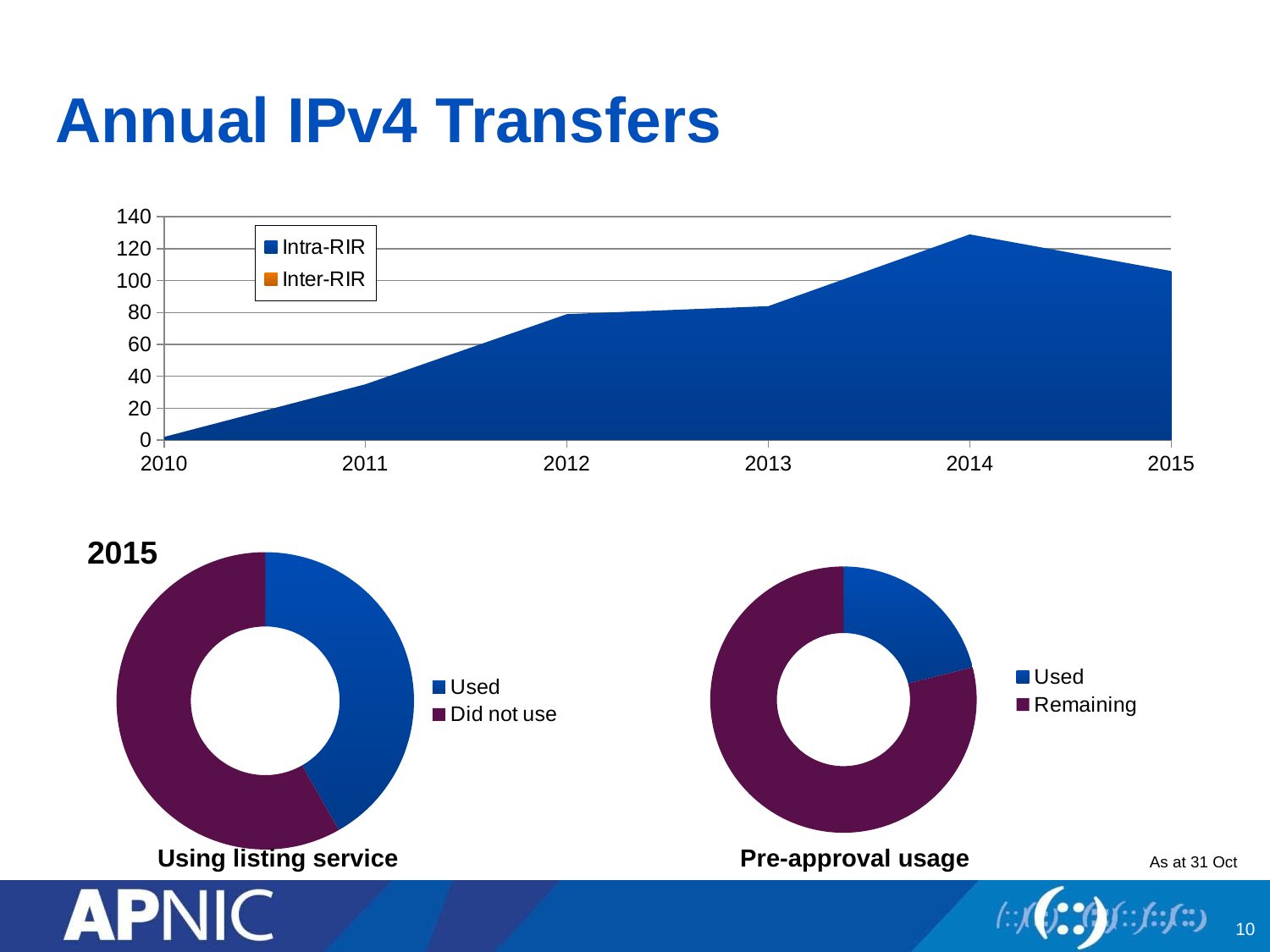

# Annual IPv4 Transfers

### Chart

| Category | Intra-RIR | Inter-RIR |
|---|---|---|
| 2010.0 | 2.0 | 0.0 |
| 2011.0 | 35.0 | 0.0 |
| 2012.0 | 79.0 | 4.0 |
| 2013.0 | 84.0 | 14.0 |
| 2014.0 | 129.0 | 36.0 |
| 2015.0 | 106.0 | 31.0 |
2015

### Chart

| Category | Approved pre-approval usage (/16s) |
|---|---|
| Used | 62.0 |
| Remaining | 232.0 |

### Chart

| Category | Used listing services |
|---|---|
| Used | 76.0 |
| Did not use | 106.0 |
Using listing service
Pre-approval usage
As at 31 Oct
10